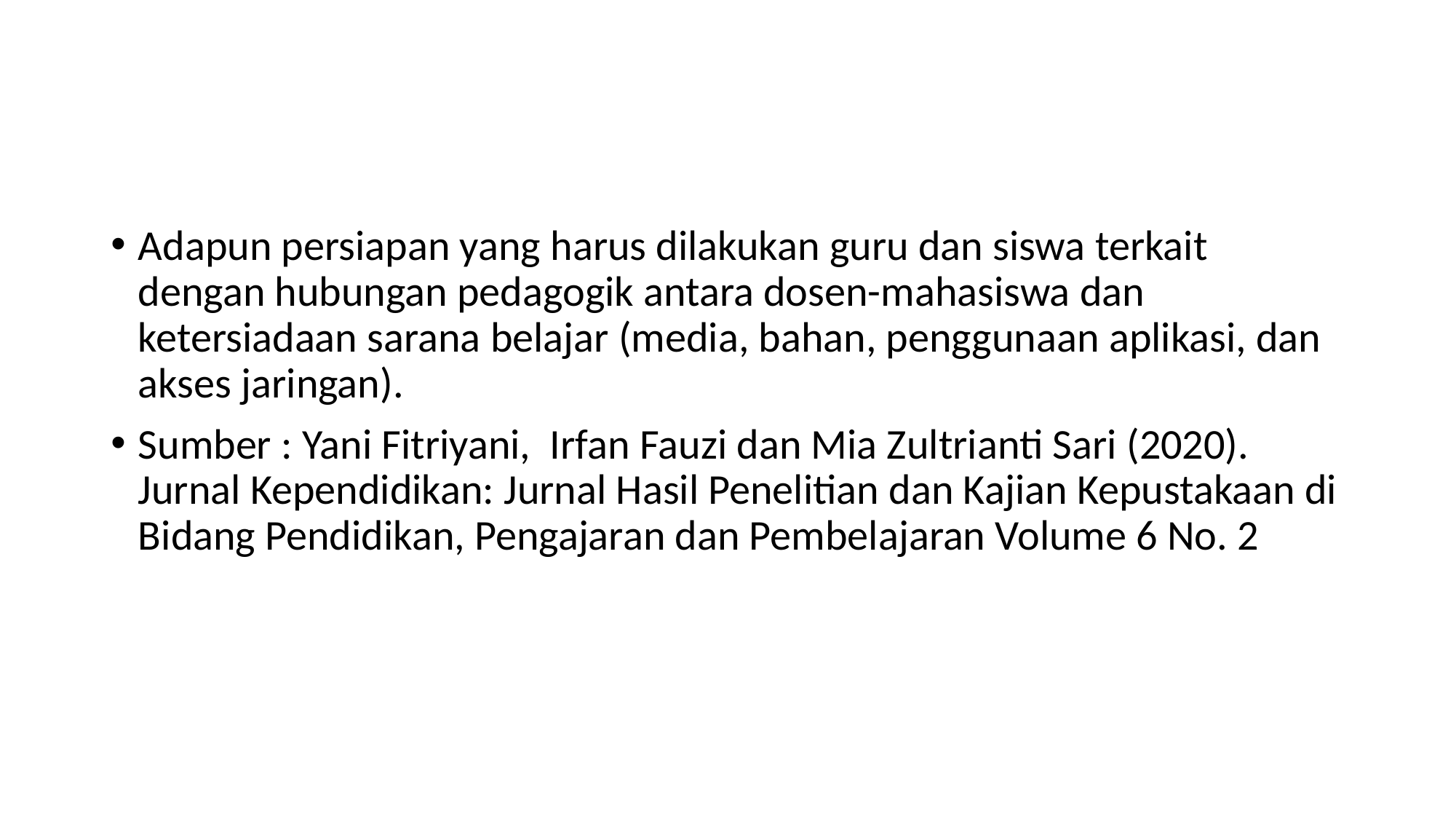

#
Adapun persiapan yang harus dilakukan guru dan siswa terkait dengan hubungan pedagogik antara dosen-mahasiswa dan ketersiadaan sarana belajar (media, bahan, penggunaan aplikasi, dan akses jaringan).
Sumber : Yani Fitriyani,  Irfan Fauzi dan Mia Zultrianti Sari (2020). Jurnal Kependidikan: Jurnal Hasil Penelitian dan Kajian Kepustakaan di Bidang Pendidikan, Pengajaran dan Pembelajaran Volume 6 No. 2